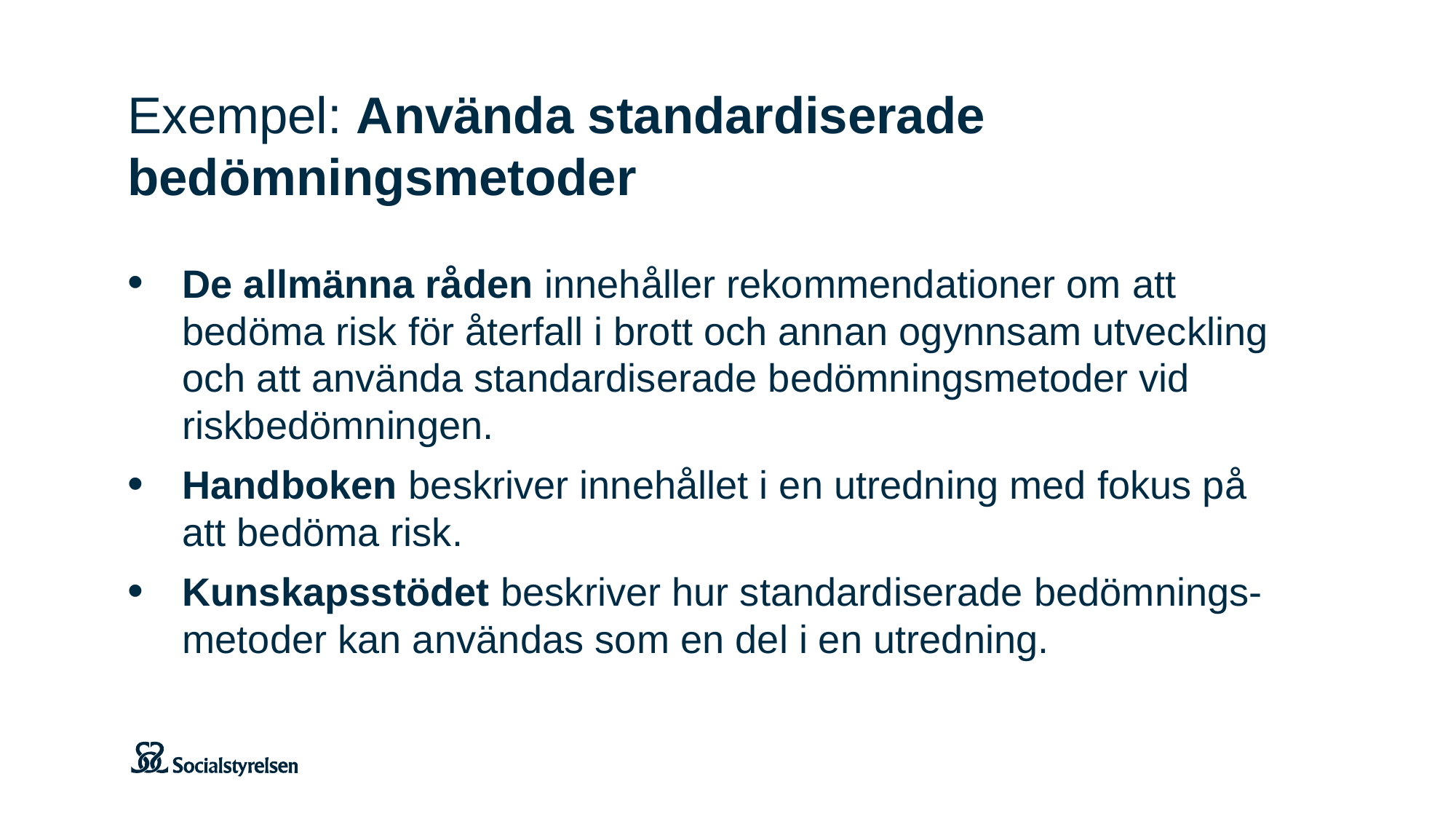

# Exempel: Använda standardiserade bedömningsmetoder
De allmänna råden innehåller rekommendationer om att bedöma risk för återfall i brott och annan ogynnsam utveckling och att använda standardiserade bedömningsmetoder vid riskbedömningen.
Handboken beskriver innehållet i en utredning med fokus på att bedöma risk.
Kunskapsstödet beskriver hur standardiserade bedömnings-metoder kan användas som en del i en utredning.